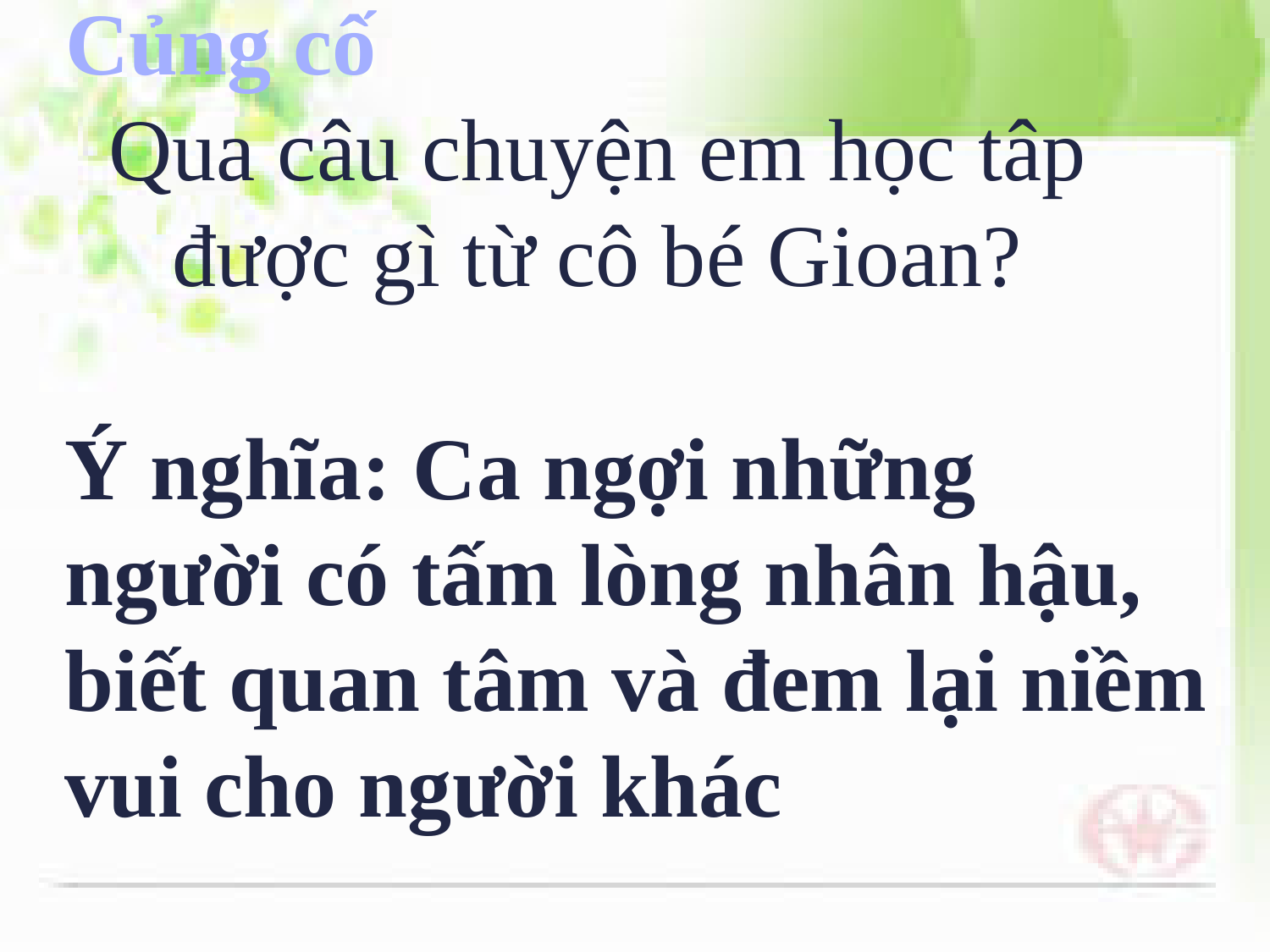

Củng cố
Qua câu chuyện em học tâp được gì từ cô bé Gioan?

Ý nghĩa: Ca ngợi những  người có tấm lòng nhân hậu, biết quan tâm và đem lại niềm vui cho người khác